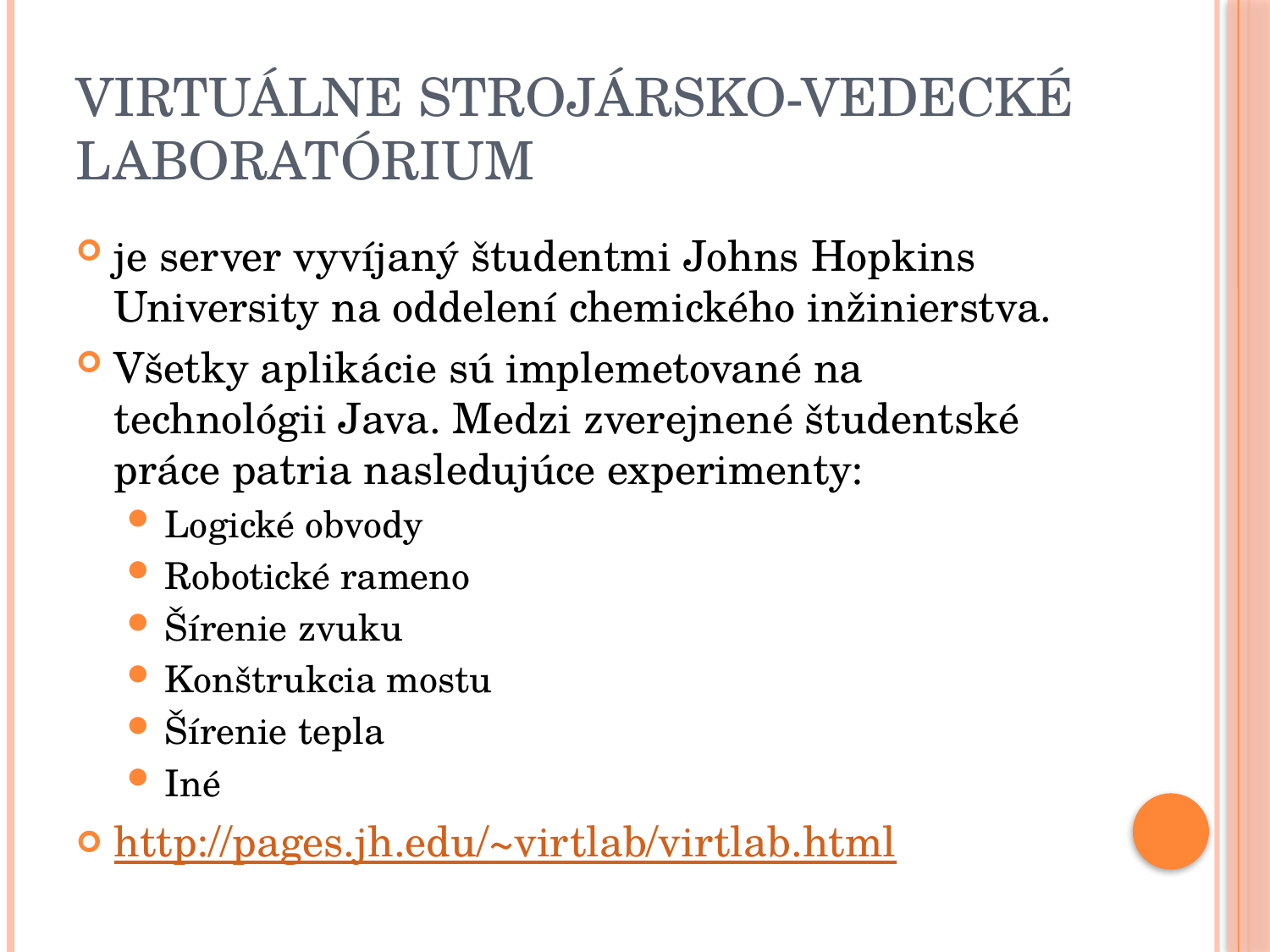

# Virtuálne strojársko-vedecké laboratórium
je server vyvíjaný študentmi Johns Hopkins University na oddelení chemického inžinierstva.
Všetky aplikácie sú implemetované na technológii Java. Medzi zverejnené študentské práce patria nasledujúce experimenty:
Logické obvody
Robotické rameno
Šírenie zvuku
Konštrukcia mostu
Šírenie tepla
Iné
http://pages.jh.edu/~virtlab/virtlab.html